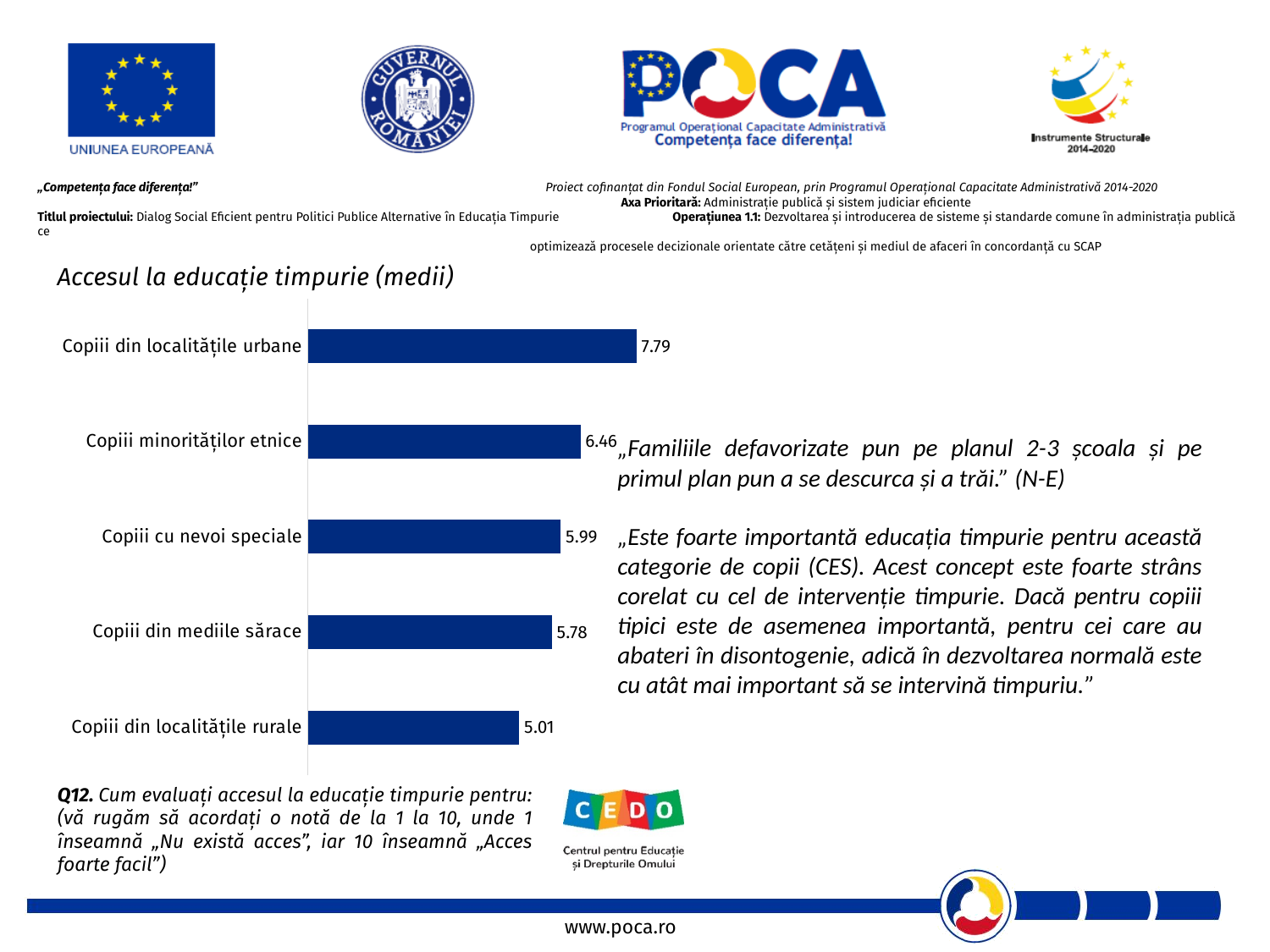

Accesul la educație timpurie (medii)

### Chart

| Category | Coloană2 |
|---|---|
| Copiii din localitățile rurale | 5.01 |
| Copiii din mediile sărace | 5.78 |
| Copiii cu nevoi speciale | 5.99 |
| Copiii minorităților etnice | 6.46 |
| Copiii din localitățile urbane | 7.79 |
„Familiile defavorizate pun pe planul 2-3 şcoala şi pe primul plan pun a se descurca şi a trăi.” (N-E)

„Este foarte importantă educaţia timpurie pentru această categorie de copii (CES). Acest concept este foarte strâns corelat cu cel de intervenţie timpurie. Dacă pentru copiii tipici este de asemenea importantă, pentru cei care au abateri în disontogenie, adică în dezvoltarea normală este cu atât mai important să se intervină timpuriu.”
Q12. Cum evaluați accesul la educație timpurie pentru: (vă rugăm să acordați o notă de la 1 la 10, unde 1 înseamnă „Nu există acces”, iar 10 înseamnă „Acces foarte facil”)